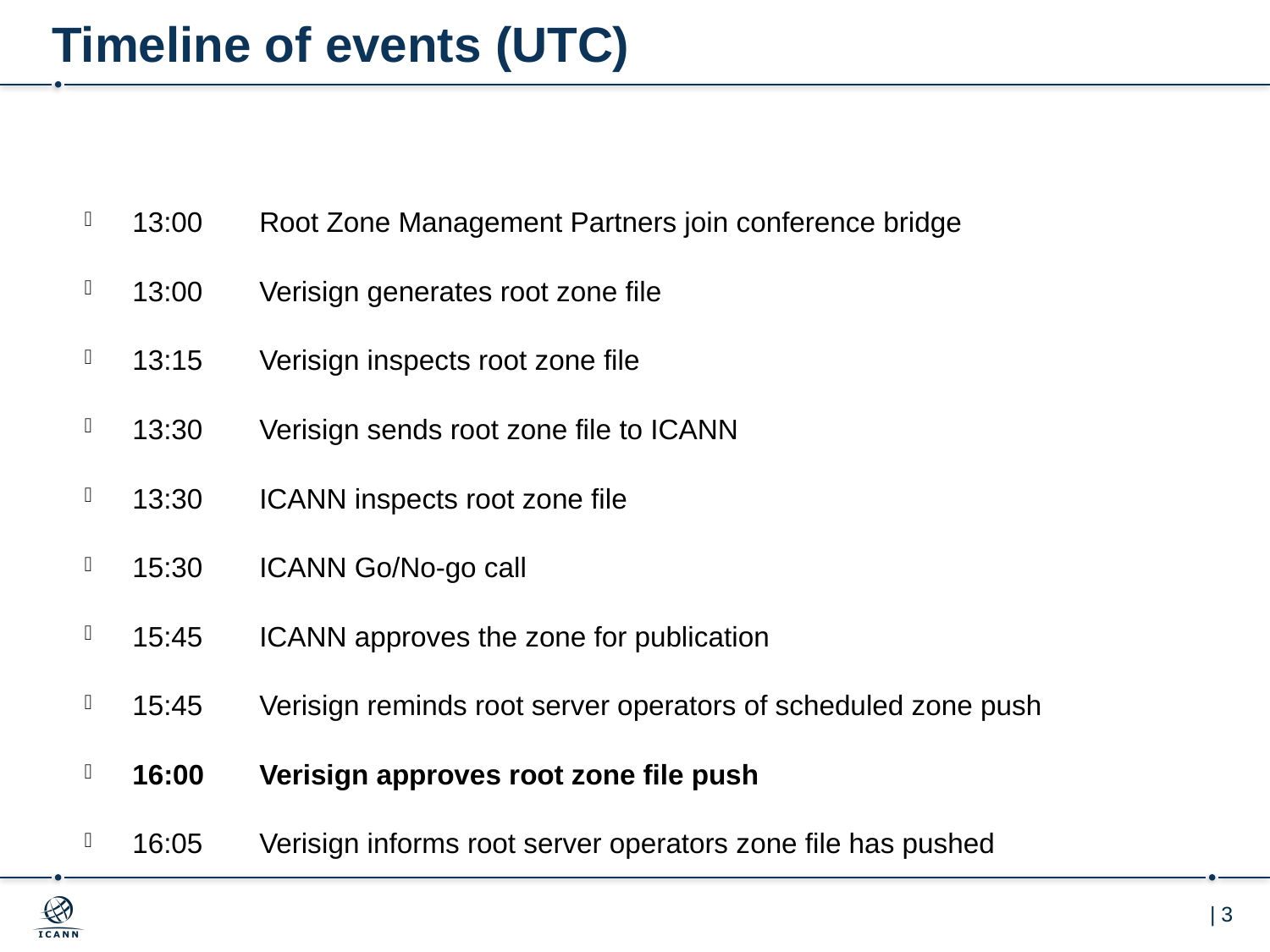

# Timeline of events (UTC)
13:00	Root Zone Management Partners join conference bridge
13:00	Verisign generates root zone file
13:15	Verisign inspects root zone file
13:30	Verisign sends root zone file to ICANN
13:30	ICANN inspects root zone file
15:30 	ICANN Go/No-go call
15:45	ICANN approves the zone for publication
15:45 	Verisign reminds root server operators of scheduled zone push
16:00	Verisign approves root zone file push
16:05	Verisign informs root server operators zone file has pushed